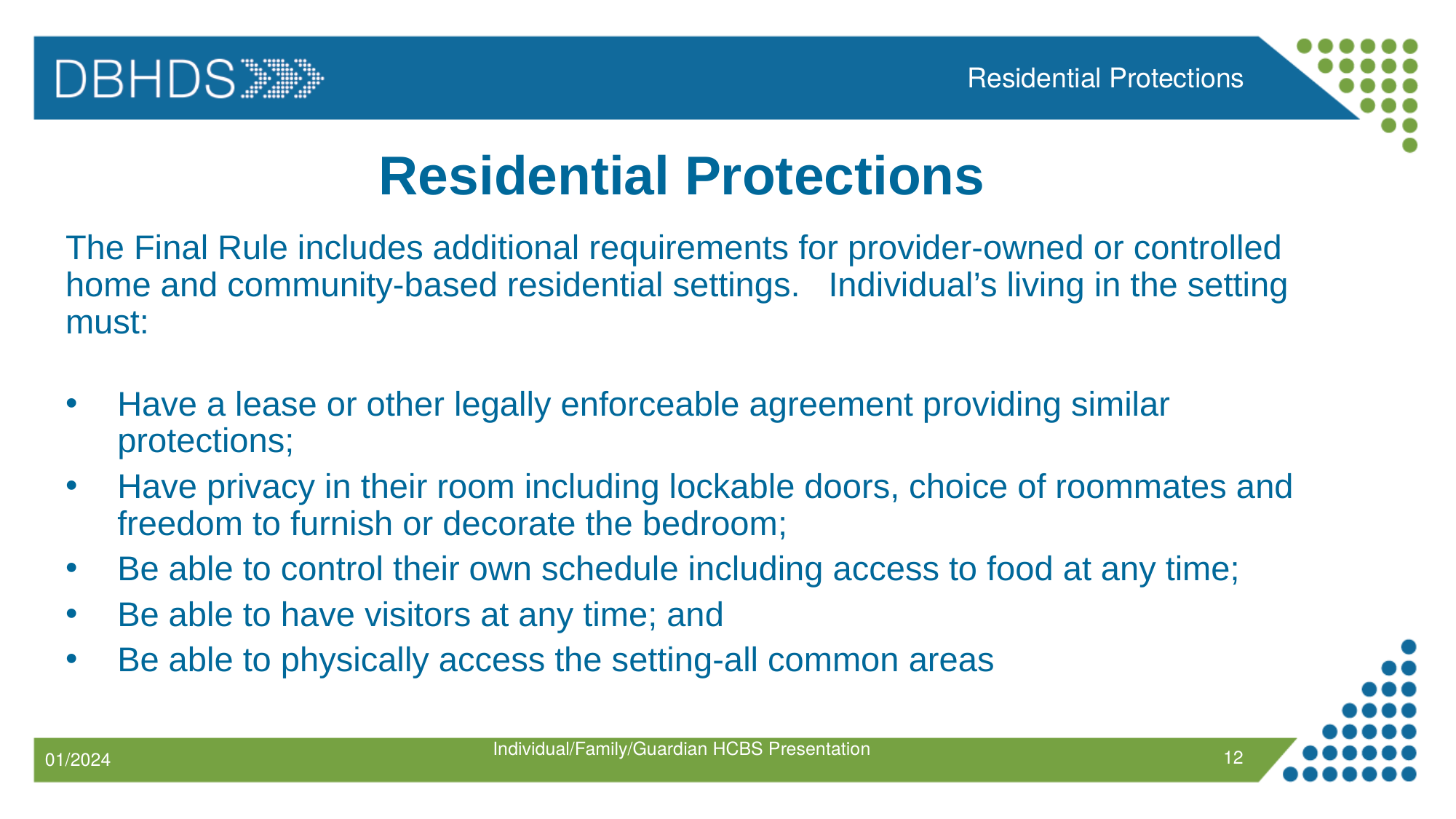

Residential Protections
# Residential Protections
The Final Rule includes additional requirements for provider-owned or controlled home and community-based residential settings.   Individual’s living in the setting must:

Have a lease or other legally enforceable agreement providing similar protections;
Have privacy in their room including lockable doors, choice of roommates and freedom to furnish or decorate the bedroom;
Be able to control their own schedule including access to food at any time;
Be able to have visitors at any time; and
Be able to physically access the setting-all common areas

Individual/Family/Guardian HCBS Presentation

12
01/2024